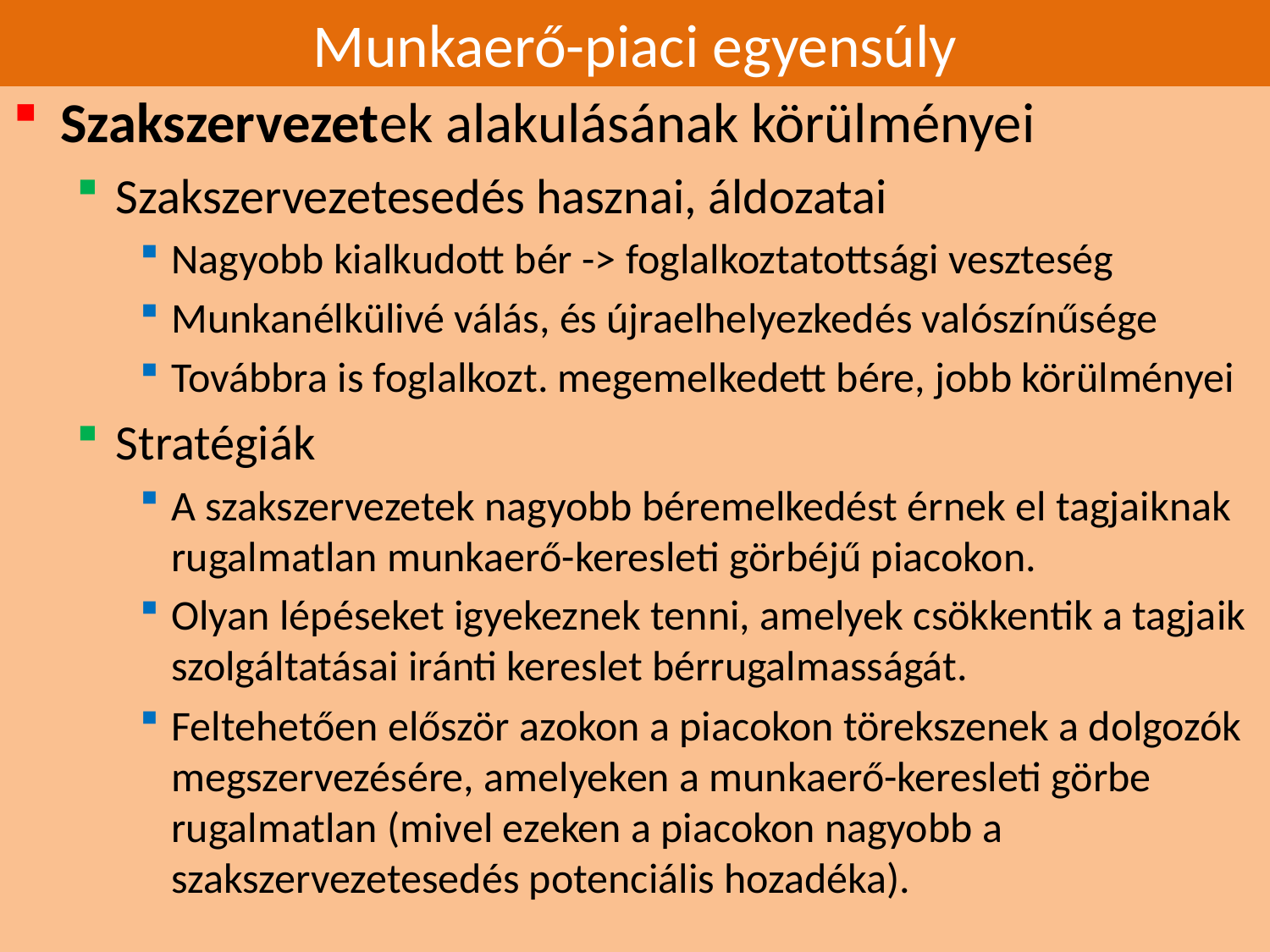

# Munkaerő-piaci egyensúly
Szakszervezetek alakulásának körülményei
Szakszervezetesedés hasznai, áldozatai
Nagyobb kialkudott bér -> foglalkoztatottsági veszteség
Munkanélkülivé válás, és újraelhelyezkedés valószínűsége
Továbbra is foglalkozt. megemelkedett bére, jobb körülményei
Stratégiák
A szakszervezetek nagyobb béremelkedést érnek el tagjaiknak rugalmatlan munkaerő-keresleti görbéjű piacokon.
Olyan lépéseket igyekeznek tenni, amelyek csökkentik a tagjaik szolgáltatásai iránti kereslet bérrugalmasságát.
Feltehetően először azokon a piacokon törekszenek a dolgozók megszervezésére, amelyeken a munkaerő-keresleti görbe rugalmatlan (mivel ezeken a piacokon nagyobb a szakszervezetesedés potenciális hozadéka).